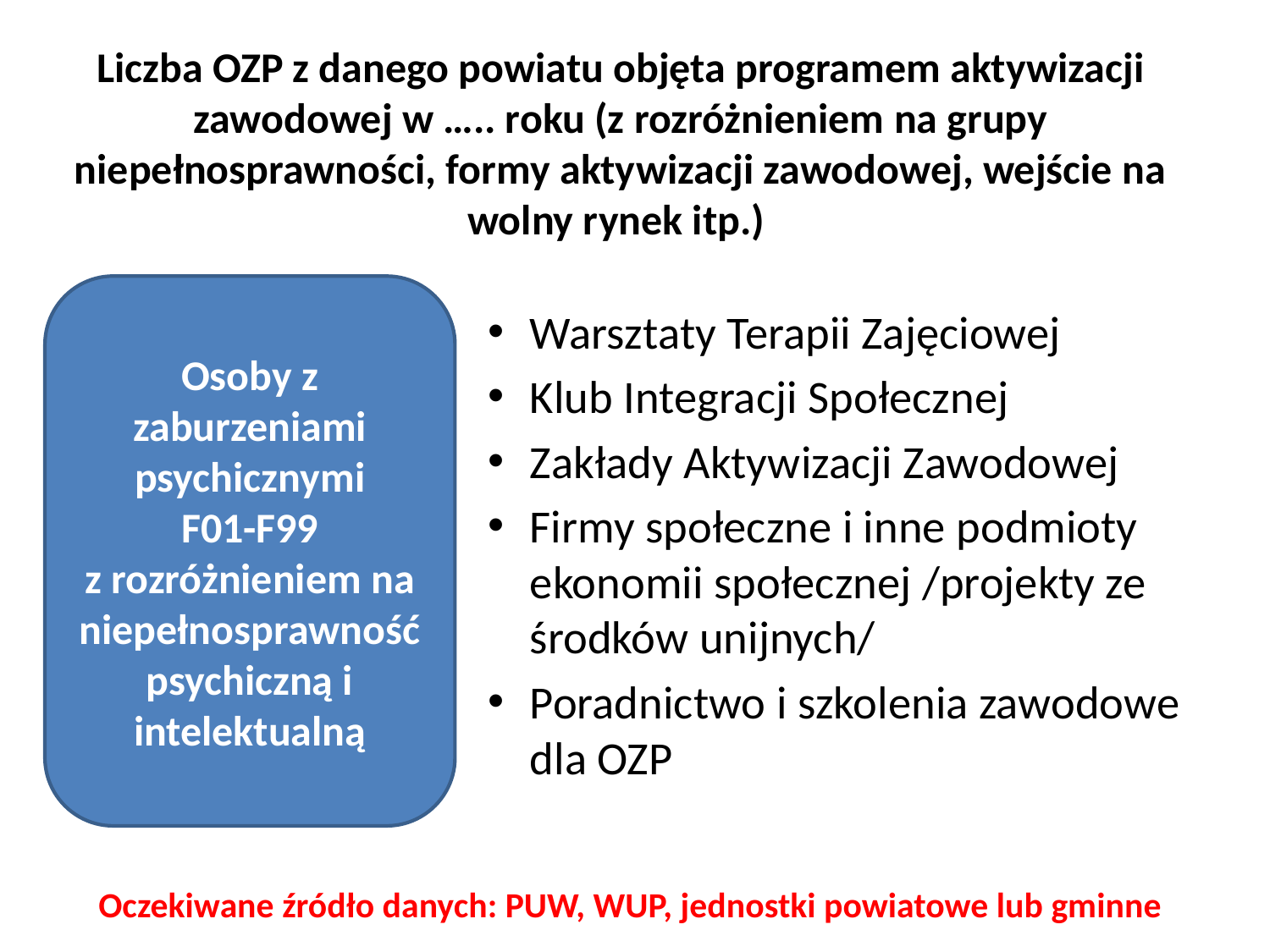

# Liczba OZP z danego powiatu objęta programem aktywizacji zawodowej w ….. roku (z rozróżnieniem na grupy niepełnosprawności, formy aktywizacji zawodowej, wejście na wolny rynek itp.)
Osoby z zaburzeniami psychicznymi
F01-F99
z rozróżnieniem na niepełnosprawność psychiczną i intelektualną
Warsztaty Terapii Zajęciowej
Klub Integracji Społecznej
Zakłady Aktywizacji Zawodowej
Firmy społeczne i inne podmioty ekonomii społecznej /projekty ze środków unijnych/
Poradnictwo i szkolenia zawodowe dla OZP

Oczekiwane źródło danych: PUW, WUP, jednostki powiatowe lub gminne